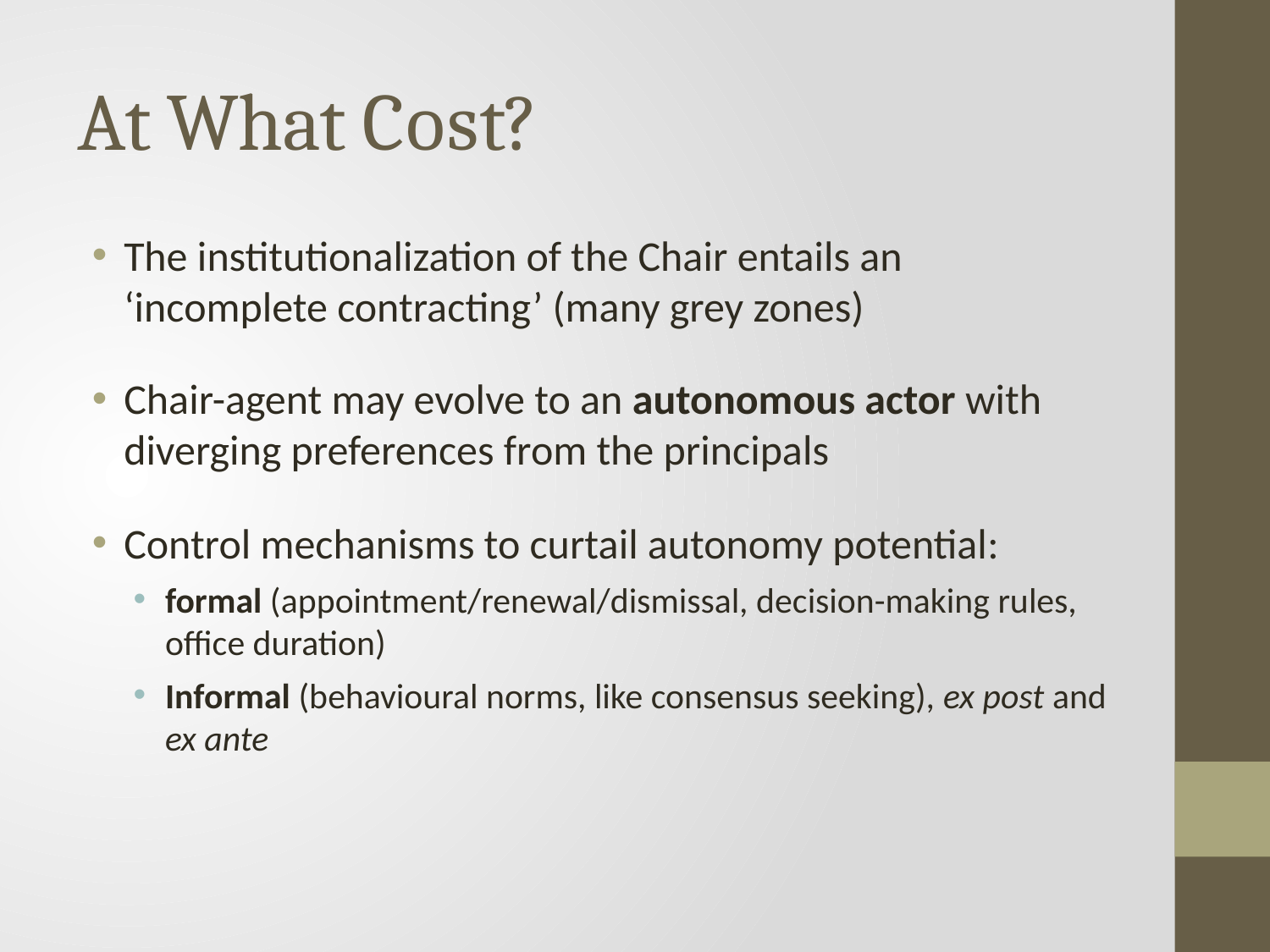

# At What Cost?
The institutionalization of the Chair entails an ‘incomplete contracting’ (many grey zones)
Chair-agent may evolve to an autonomous actor with diverging preferences from the principals
Control mechanisms to curtail autonomy potential:
formal (appointment/renewal/dismissal, decision-making rules, office duration)
Informal (behavioural norms, like consensus seeking), ex post and ex ante